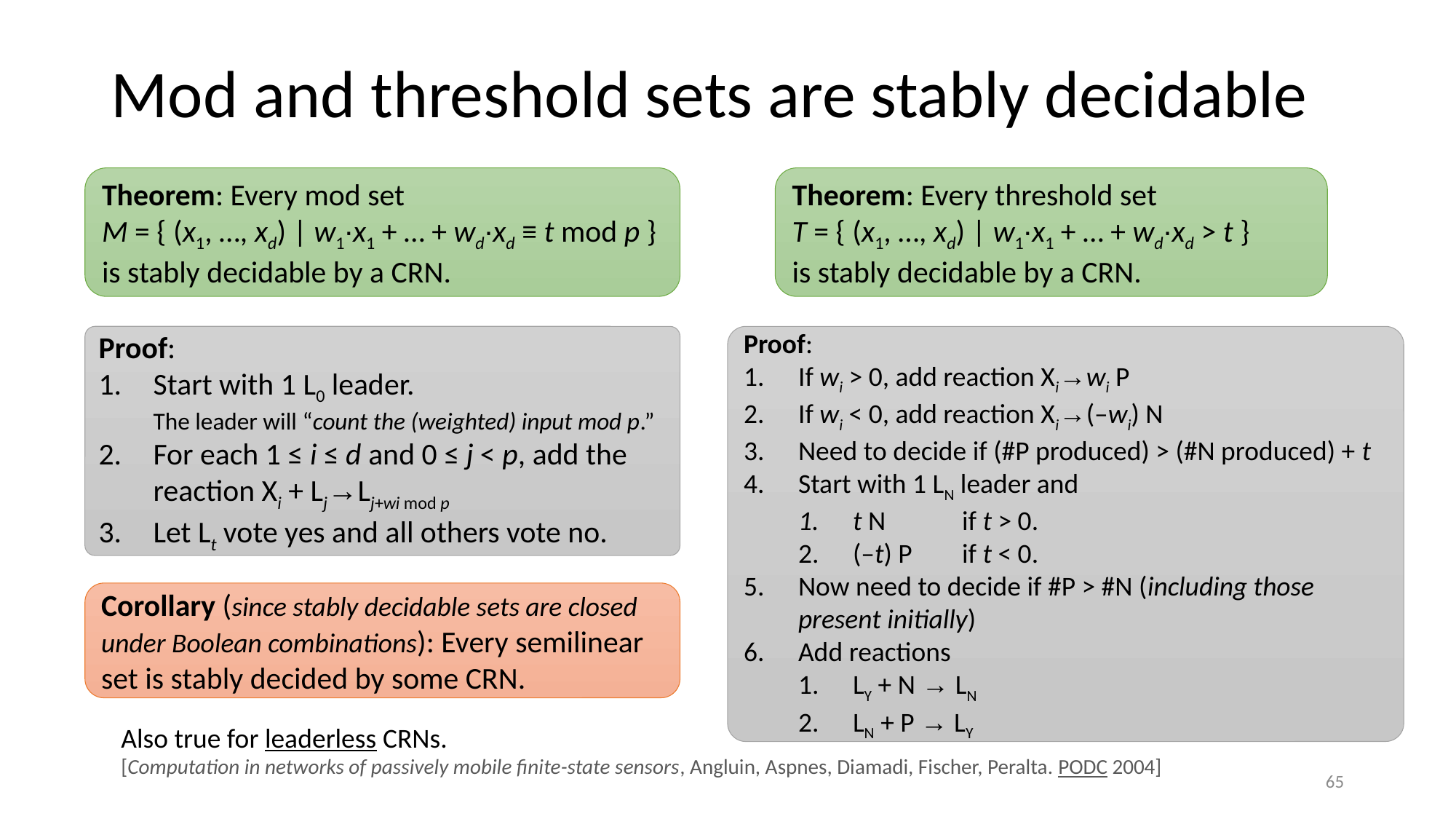

# Mod and threshold sets are stably decidable
Theorem: Every mod set
M = { (x1, …, xd) | w1∙x1 + … + wd∙xd ≡ t mod p }
is stably decidable by a CRN.
Theorem: Every threshold set
T = { (x1, …, xd) | w1∙x1 + … + wd∙xd > t }
is stably decidable by a CRN.
Proof:
If wi > 0, add reaction Xi→wi P
If wi < 0, add reaction Xi→(–wi) N
Need to decide if (#P produced) > (#N produced) + t
Start with 1 LN leader and
t N	if t > 0.
(–t) P	if t < 0.
Now need to decide if #P > #N (including those present initially)
Add reactions
LY + N → LN
LN + P → LY
Proof:
Start with 1 L0 leader.
The leader will “count the (weighted) input mod p.”
For each 1 ≤ i ≤ d and 0 ≤ j < p, add the reaction Xi + Lj→Lj+wi mod p
Let Lt vote yes and all others vote no.
Corollary (since stably decidable sets are closed under Boolean combinations): Every semilinear set is stably decided by some CRN.
Also true for leaderless CRNs.
[Computation in networks of passively mobile finite-state sensors, Angluin, Aspnes, Diamadi, Fischer, Peralta. PODC 2004]
65